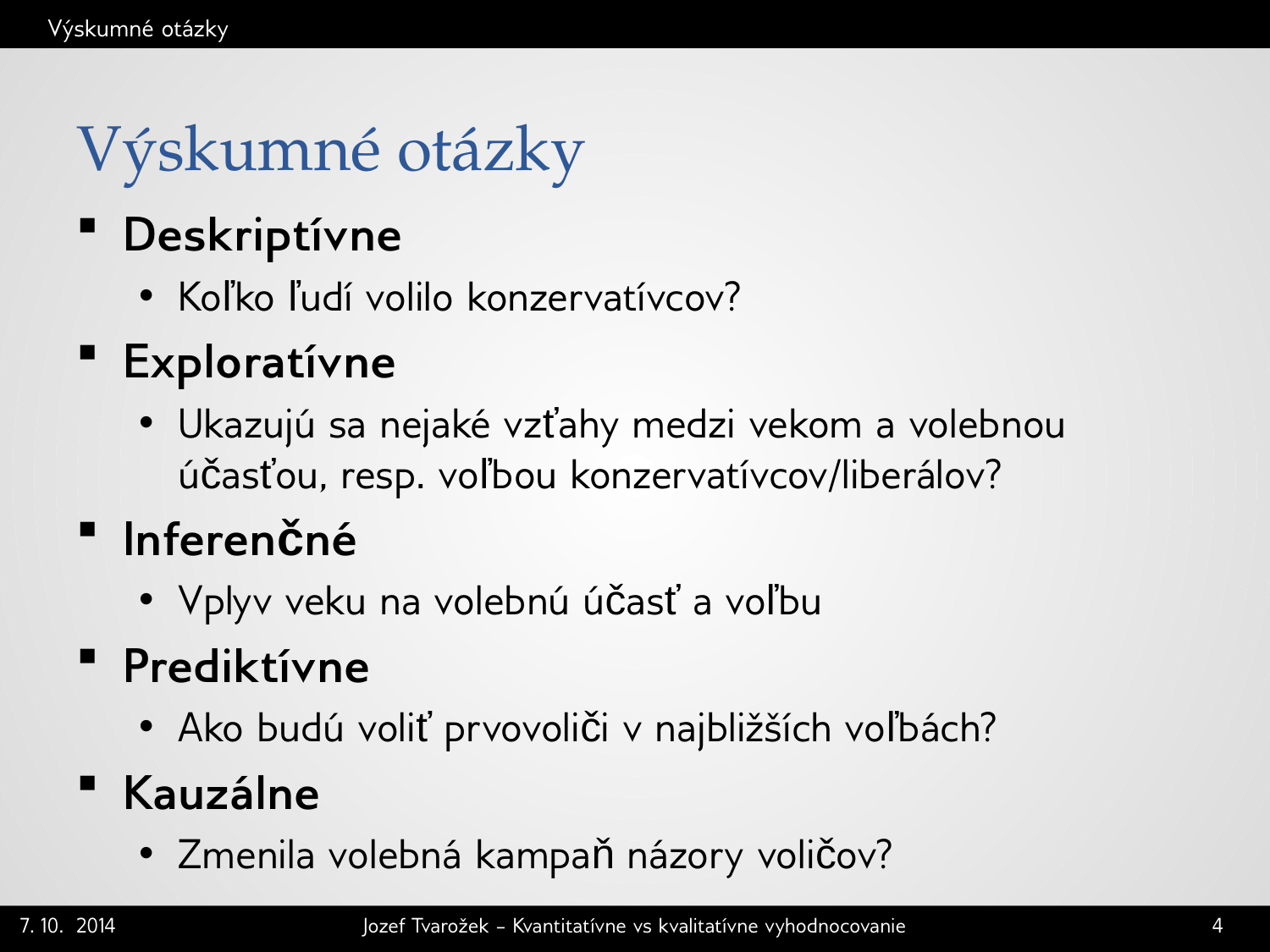

Výskumné otázky
# Výskumné otázky
Deskriptívne
Koľko ľudí volilo konzervatívcov?
Exploratívne
Ukazujú sa nejaké vzťahy medzi vekom a volebnou účasťou, resp. voľbou konzervatívcov/liberálov?
Inferenčné
Vplyv veku na volebnú účasť a voľbu
Prediktívne
Ako budú voliť prvovoliči v najbližších voľbách?
Kauzálne
Zmenila volebná kampaň názory voličov?
Jozef Tvarožek – Kvantitatívne vs kvalitatívne vyhodnocovanie